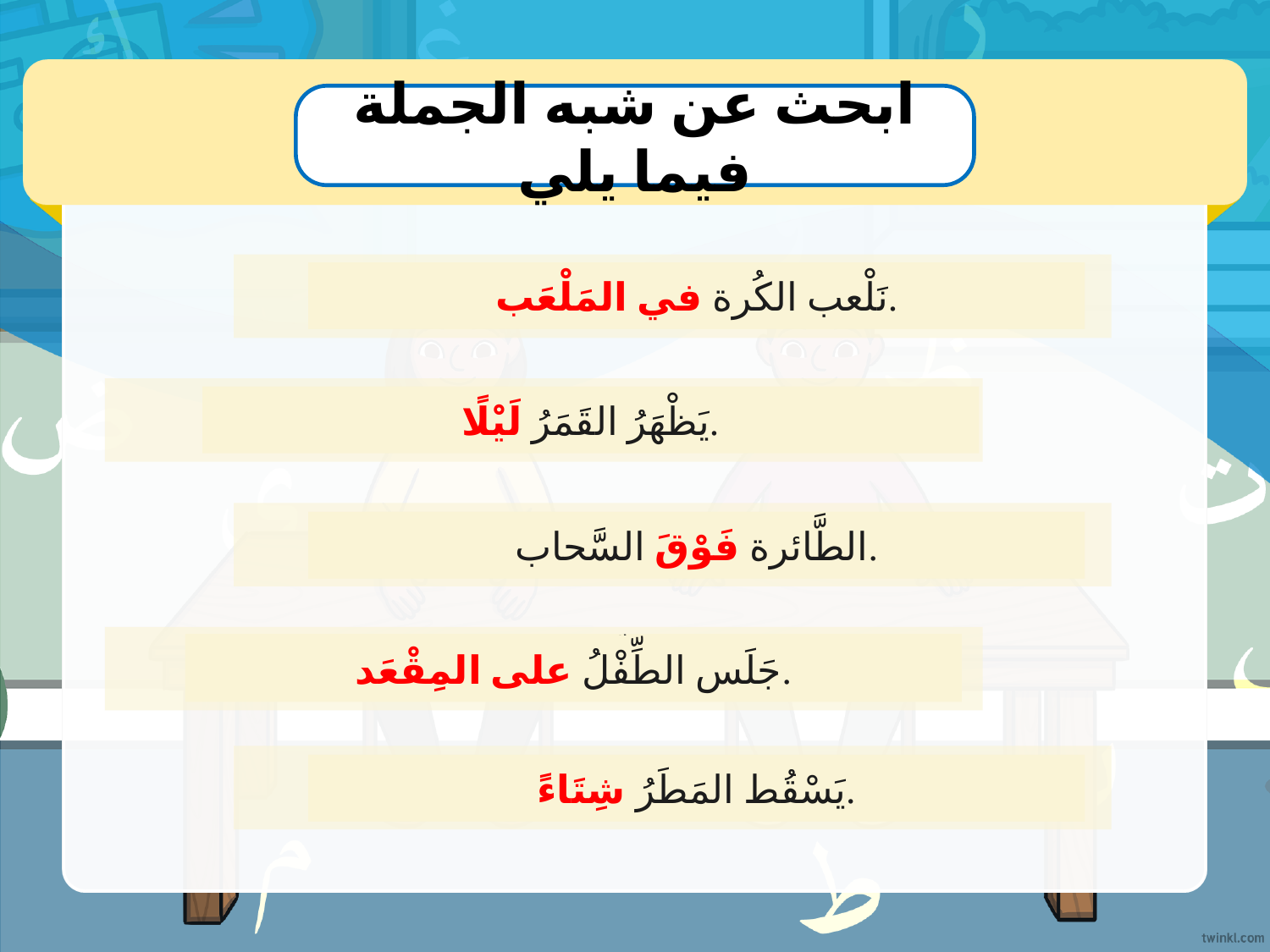

ابحث عن شبه الجملة فيما يلي

نَلْعب الكُرة في المَلْعَب.
نَلْعب الكُرة في المَلْعَب.

يَظْهَرُ القَمَرُ لَيْلًا.
يَظْهَرُ القَمَرُ لَيْلًا.

الطَّائرة فَوْقَ السَّحاب.
الطَّائرة فَوْقَ السَّحاب.

جَلَس الطِّفْلُ على المِقْعَد.
جَلَس الطِّفْلُ على المِقْعَد.

يَسْقُط المَطَرُ شِتَاءً.
يَسْقُط المَطَرُ شِتَاءً.